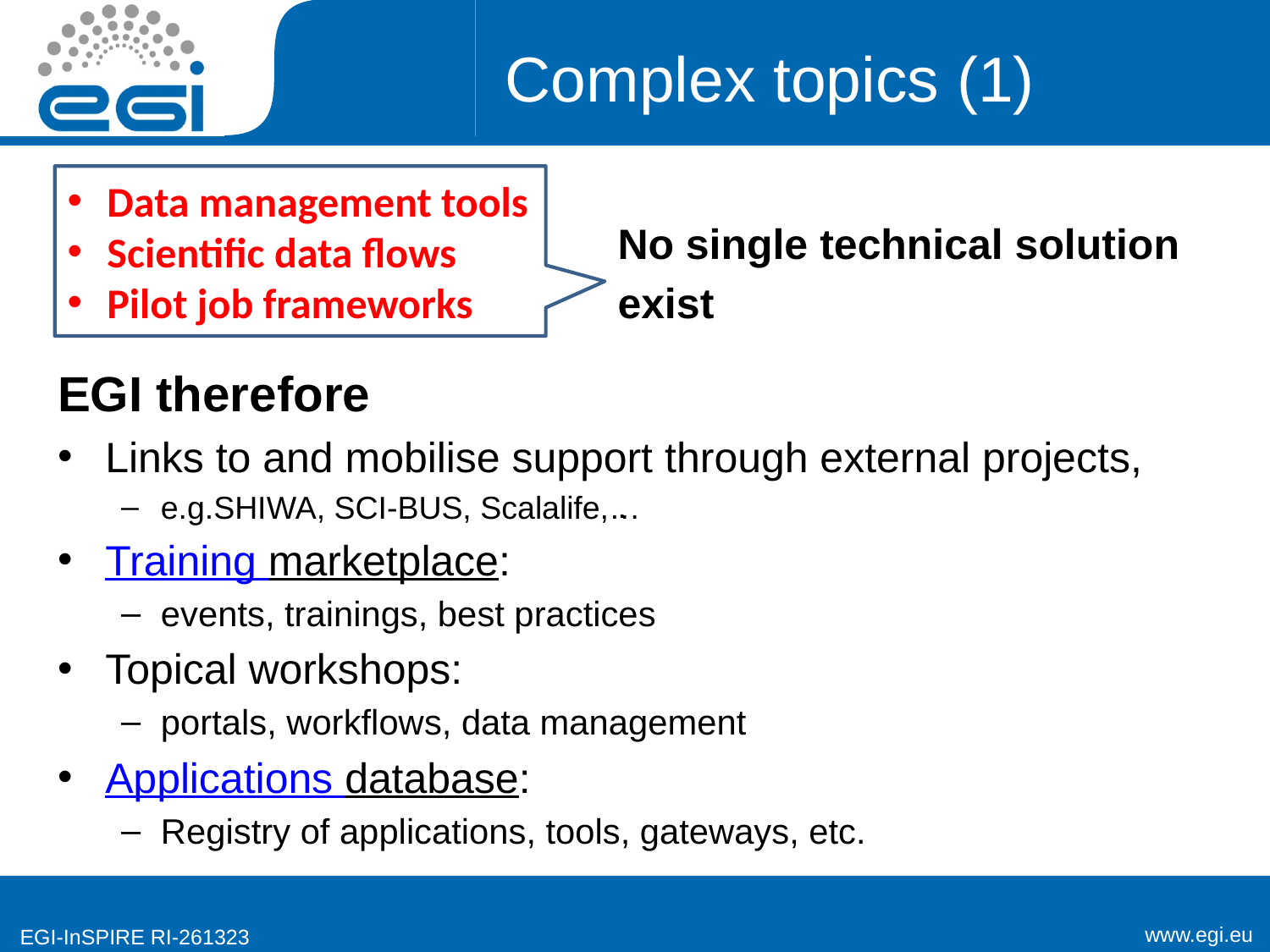

# Complex topics (1)
Data management tools
Scientific data flows
Pilot job frameworks
No single technical solution
exist

.
EGI therefore
Links to and mobilise support through external projects,
e.g.SHIWA, SCI-BUS, Scalalife,…
Training marketplace:
events, trainings, best practices
Topical workshops:
portals, workflows, data management
Applications database:
Registry of applications, tools, gateways, etc.
20
27/03/2012